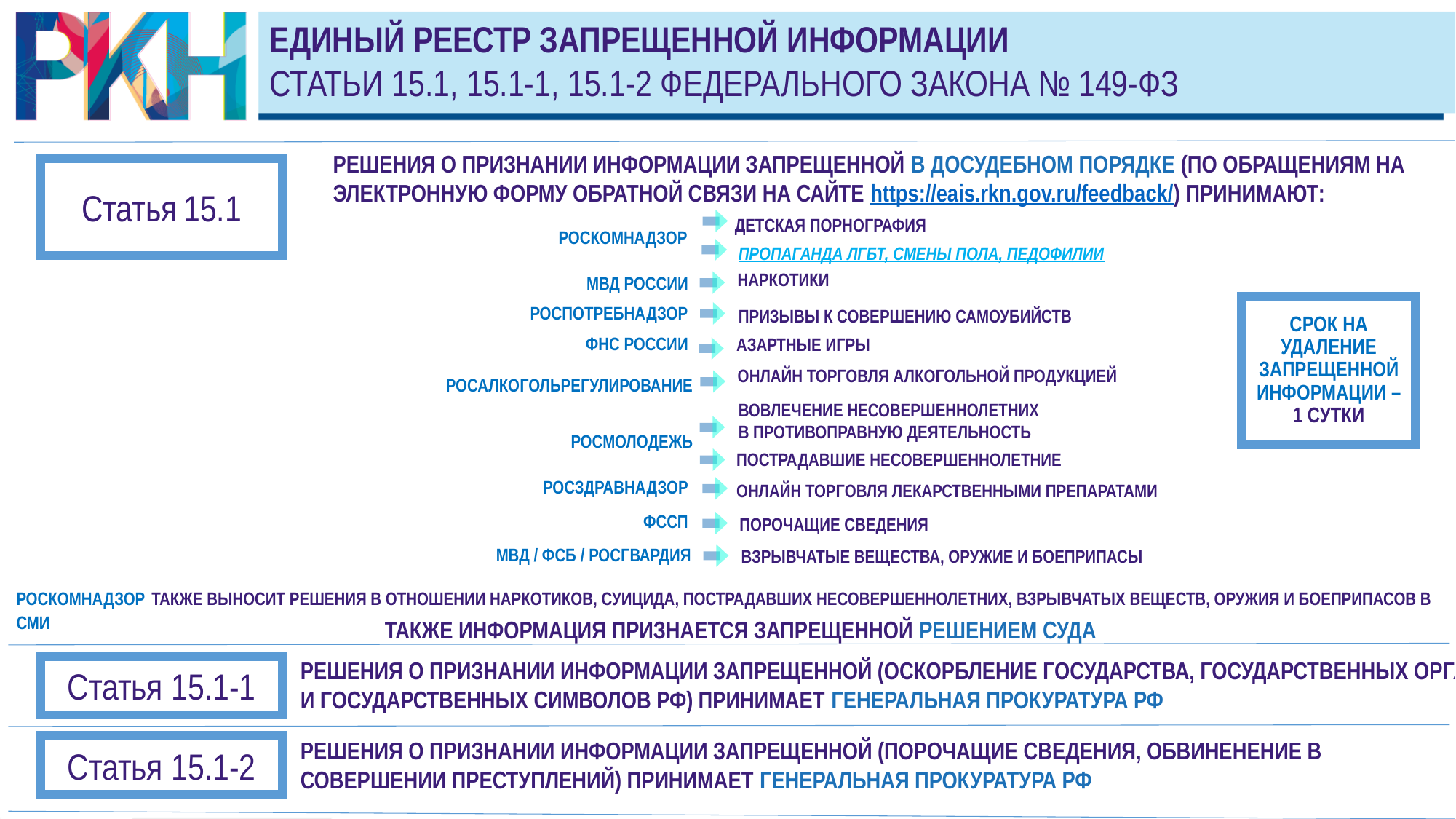

ЕДИНЫЙ РЕЕСТР ЗАПРЕЩЕННОЙ ИНФОРМАЦИИ
СТАТЬИ 15.1, 15.1-1, 15.1-2 ФЕДЕРАЛЬНОГО ЗАКОНА № 149-ФЗ
РЕШЕНИЯ О ПРИЗНАНИИ ИНФОРМАЦИИ ЗАПРЕЩЕННОЙ В ДОСУДЕБНОМ ПОРЯДКЕ (ПО ОБРАЩЕНИЯМ НА ЭЛЕКТРОННУЮ ФОРМУ ОБРАТНОЙ СВЯЗИ НА САЙТЕ https://eais.rkn.gov.ru/feedback/) ПРИНИМАЮТ:
Статья 15.1
ДЕТСКАЯ ПОРНОГРАФИЯ

РОСКОМНАДЗОР

ПРОПАГАНДА ЛГБТ, СМЕНЫ ПОЛА, ПЕДОФИЛИИ
НАРКОТИКИ
МВД РОССИИ

СРОК НА УДАЛЕНИЕ ЗАПРЕЩЕННОЙ ИНФОРМАЦИИ – 1 СУТКИ
ПРИЗЫВЫ К СОВЕРШЕНИЮ САМОУБИЙСТВ
РОСПОТРЕБНАДЗОР

ФНС РОССИИ
АЗАРТНЫЕ ИГРЫ

ОНЛАЙН ТОРГОВЛЯ АЛКОГОЛЬНОЙ ПРОДУКЦИЕЙ
РОСАЛКОГОЛЬРЕГУЛИРОВАНИЕ

ВОВЛЕЧЕНИЕ НЕСОВЕРШЕННОЛЕТНИХ
В ПРОТИВОПРАВНУЮ ДЕЯТЕЛЬНОСТЬ

РОСМОЛОДЕЖЬ
ПОСТРАДАВШИЕ НЕСОВЕРШЕННОЛЕТНИЕ

РОСЗДРАВНАДЗОР
ОНЛАЙН ТОРГОВЛЯ ЛЕКАРСТВЕННЫМИ ПРЕПАРАТАМИ

ФССП
ПОРОЧАЩИЕ СВЕДЕНИЯ

МВД / ФСБ / РОСГВАРДИЯ
ВЗРЫВЧАТЫЕ ВЕЩЕСТВА, ОРУЖИЕ И БОЕПРИПАСЫ

РОСКОМНАДЗОР ТАКЖЕ ВЫНОСИТ РЕШЕНИЯ В ОТНОШЕНИИ НАРКОТИКОВ, СУИЦИДА, ПОСТРАДАВШИХ НЕСОВЕРШЕННОЛЕТНИХ, ВЗРЫВЧАТЫХ ВЕЩЕСТВ, ОРУЖИЯ И БОЕПРИПАСОВ В СМИ

ТАКЖЕ ИНФОРМАЦИЯ ПРИЗНАЕТСЯ ЗАПРЕЩЕННОЙ РЕШЕНИЕМ СУДА
РЕШЕНИЯ О ПРИЗНАНИИ ИНФОРМАЦИИ ЗАПРЕЩЕННОЙ (ОСКОРБЛЕНИЕ ГОСУДАРСТВА, ГОСУДАРСТВЕННЫХ ОРГАНОВ И ГОСУДАРСТВЕННЫХ СИМВОЛОВ РФ) ПРИНИМАЕТ ГЕНЕРАЛЬНАЯ ПРОКУРАТУРА РФ
Статья 15.1-1
РЕШЕНИЯ О ПРИЗНАНИИ ИНФОРМАЦИИ ЗАПРЕЩЕННОЙ (ПОРОЧАЩИЕ СВЕДЕНИЯ, ОБВИНЕНЕНИЕ В СОВЕРШЕНИИ ПРЕСТУПЛЕНИЙ) ПРИНИМАЕТ ГЕНЕРАЛЬНАЯ ПРОКУРАТУРА РФ
Статья 15.1-2